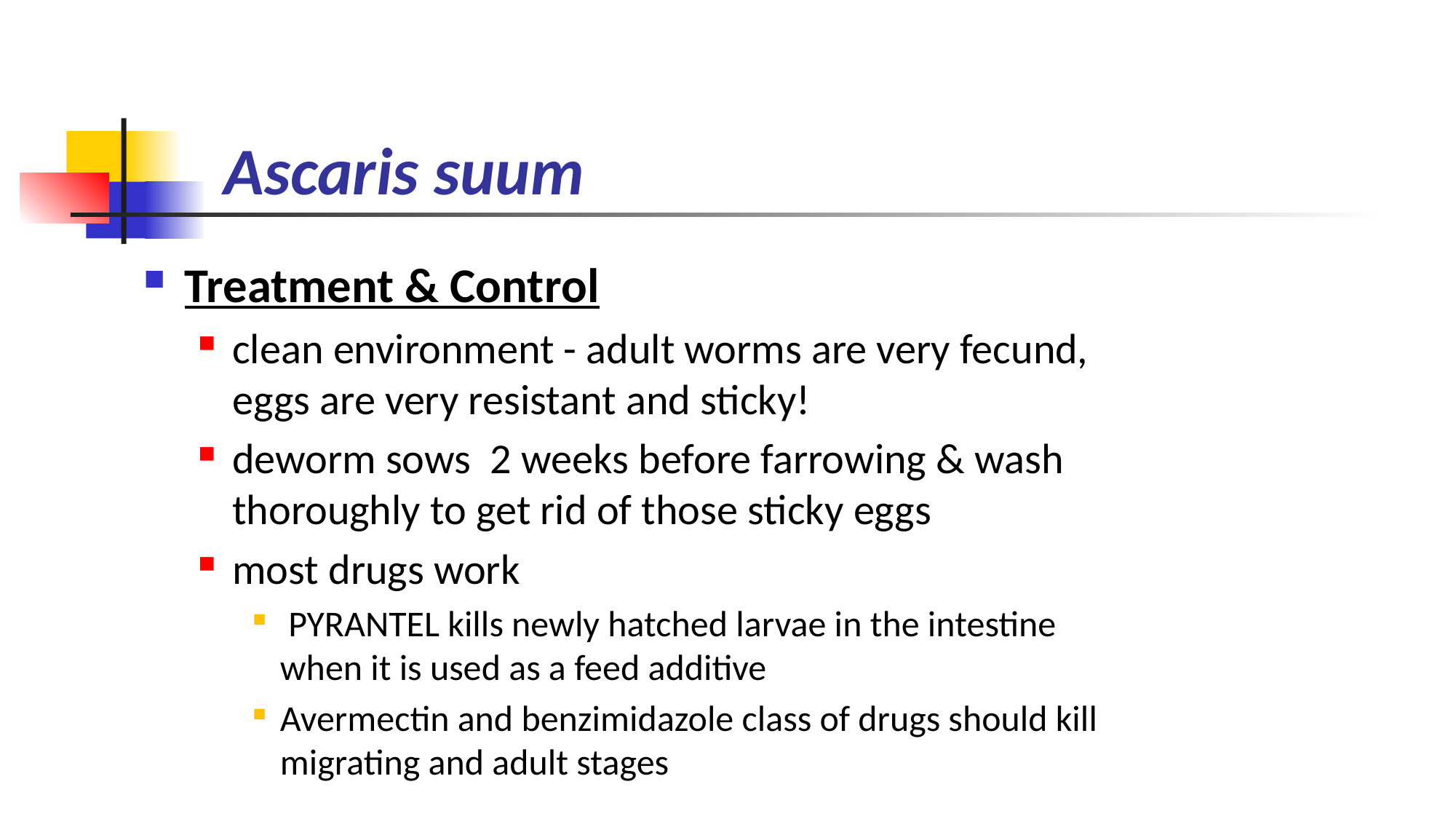

Ascaris suum
Treatment & Control
clean environment - adult worms are very fecund, eggs are very resistant and sticky!
deworm sows  2 weeks before farrowing & wash thoroughly to get rid of those sticky eggs
most drugs work
 PYRANTEL kills newly hatched larvae in the intestine when it is used as a feed additive
Avermectin and benzimidazole class of drugs should kill migrating and adult stages